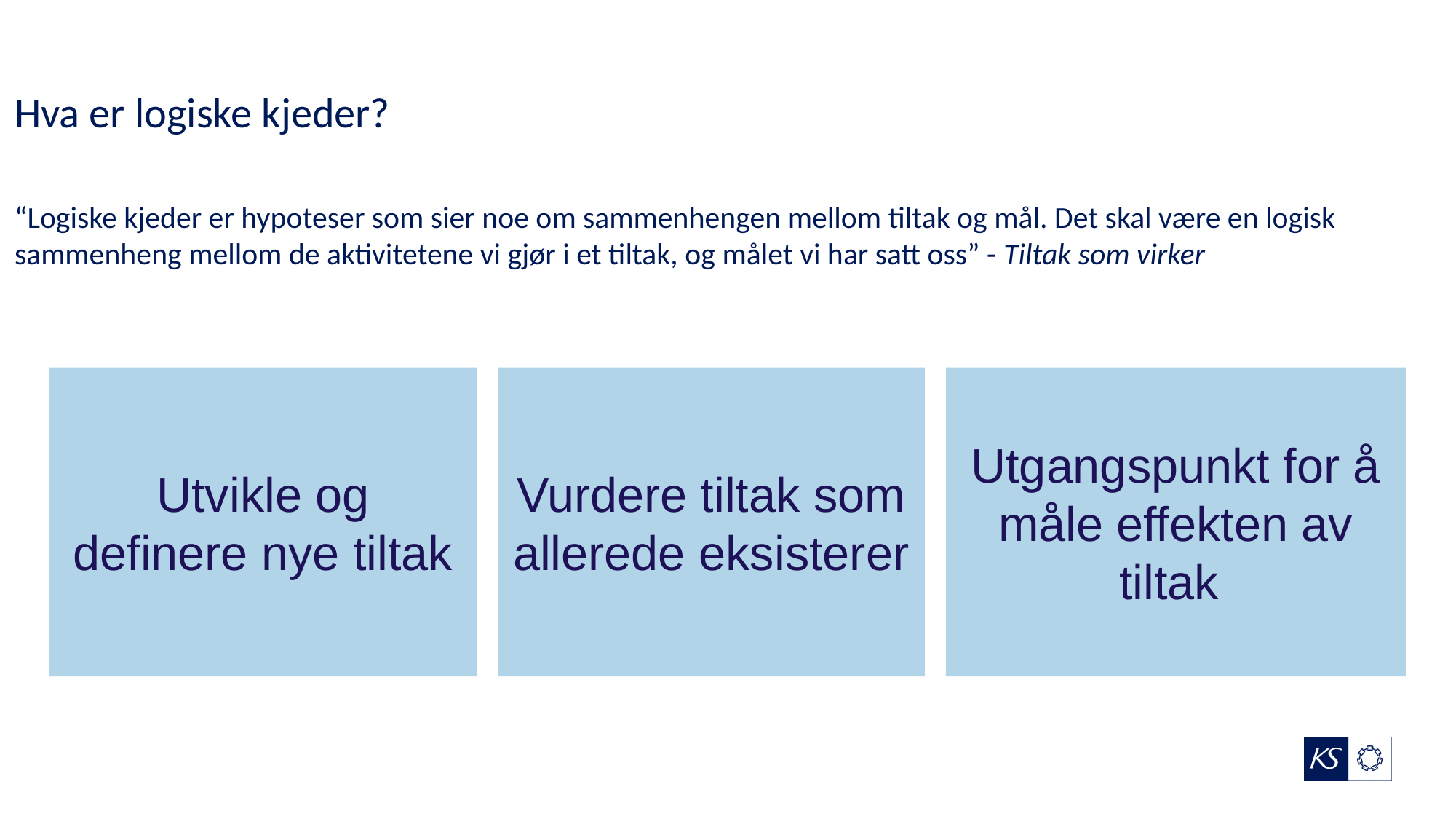

Hva er logiske kjeder?
“Logiske kjeder er hypoteser som sier noe om sammenhengen mellom tiltak og mål. Det skal være en logisk sammenheng mellom de aktivitetene vi gjør i et tiltak, og målet vi har satt oss” - Tiltak som virker
Utvikle og definere nye tiltak
Vurdere tiltak som allerede eksisterer
Utgangspunkt for å måle effekten av tiltak